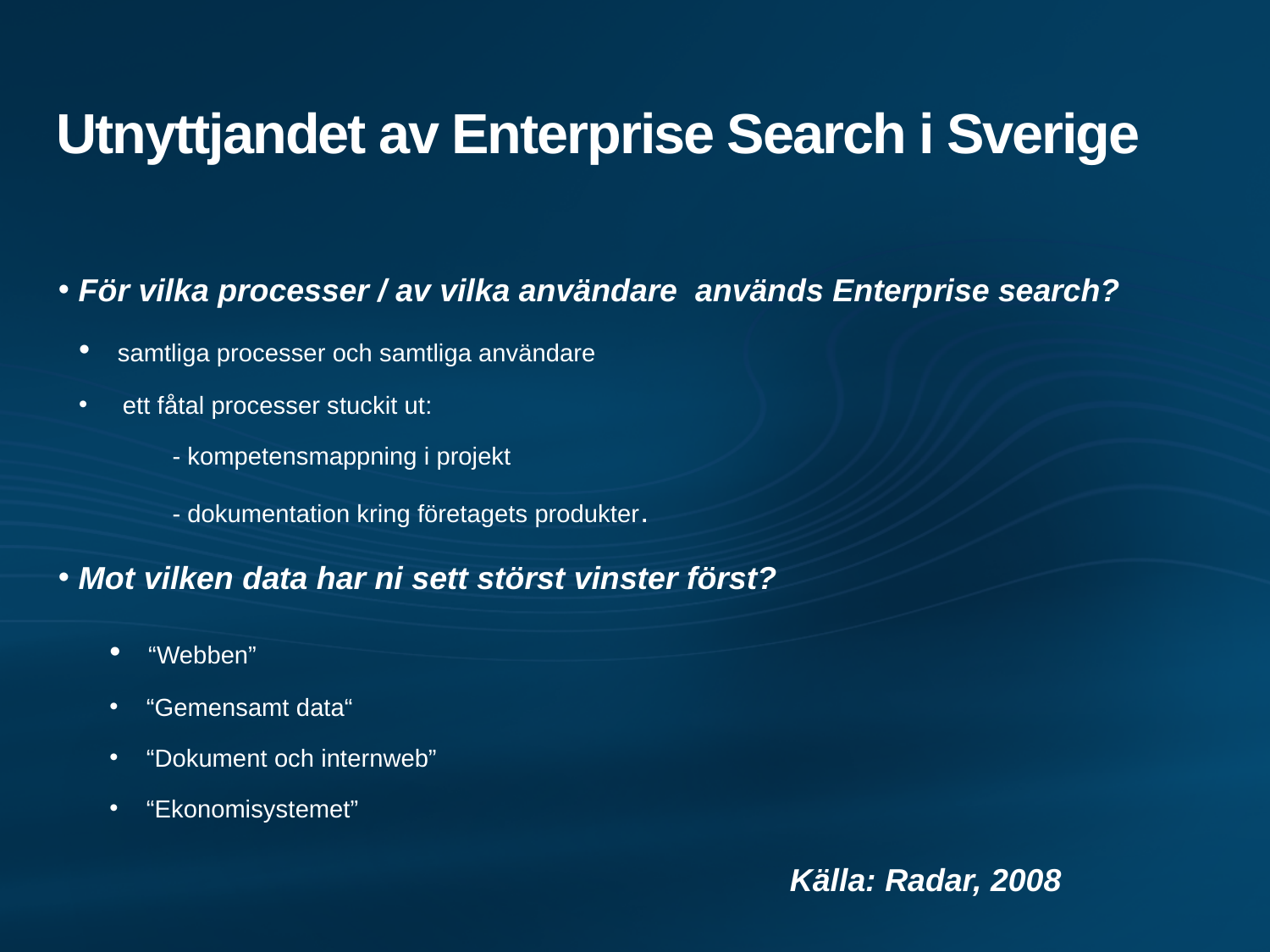

# Utnyttjandet av Enterprise Search i Sverige

 För vilka processer / av vilka användare  används Enterprise search?

 samtliga processer och samtliga användare
  ett fåtal processer stuckit ut:
- kompetensmappning i projekt
- dokumentation kring företagets produkter.

 Mot vilken data har ni sett störst vinster först?

 “Webben”
 “Gemensamt data“
 “Dokument och internweb”
 “Ekonomisystemet”

Källa: Radar, 2008